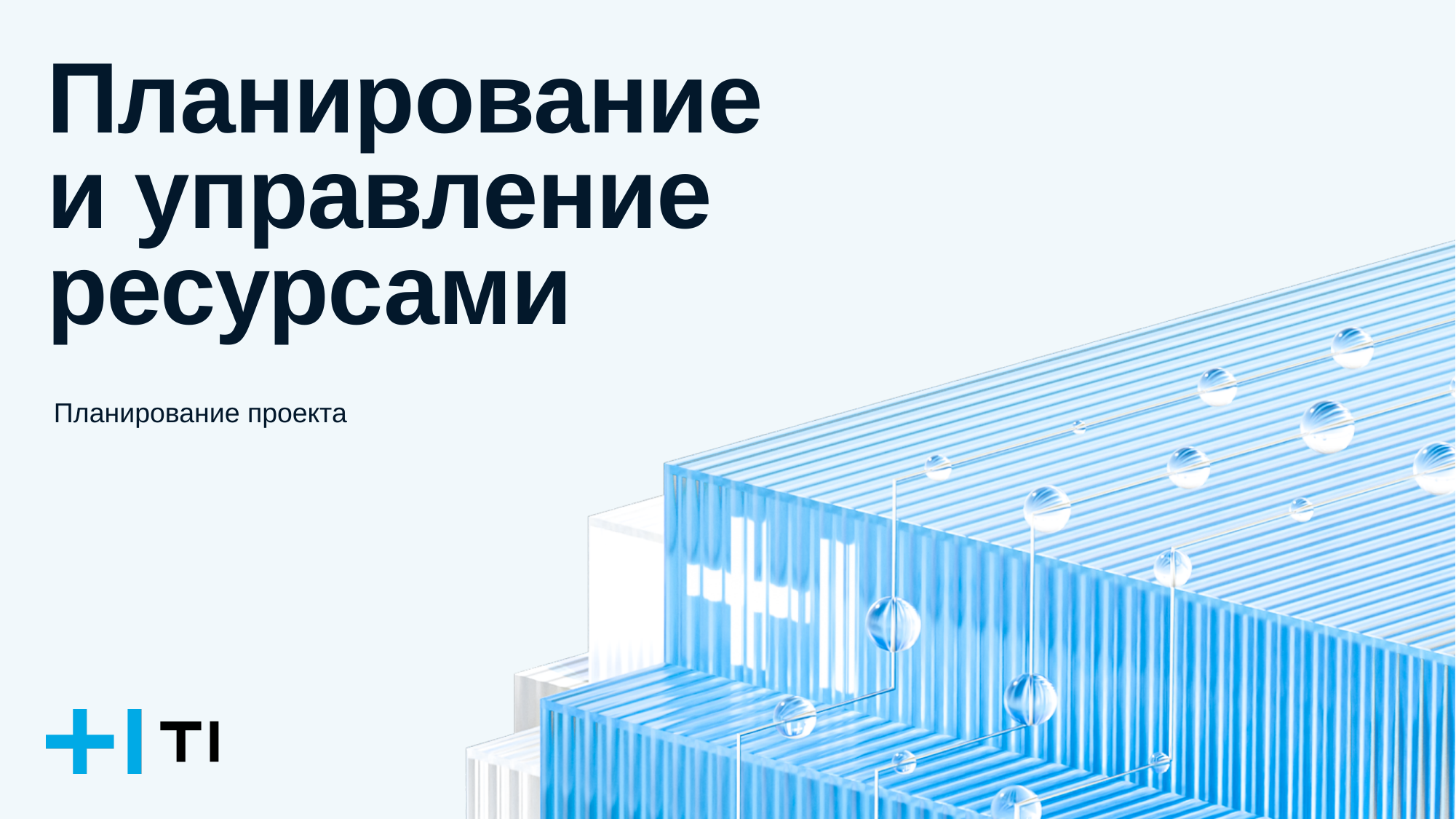

# Планирование           и управление ресурсами
Планирование проекта